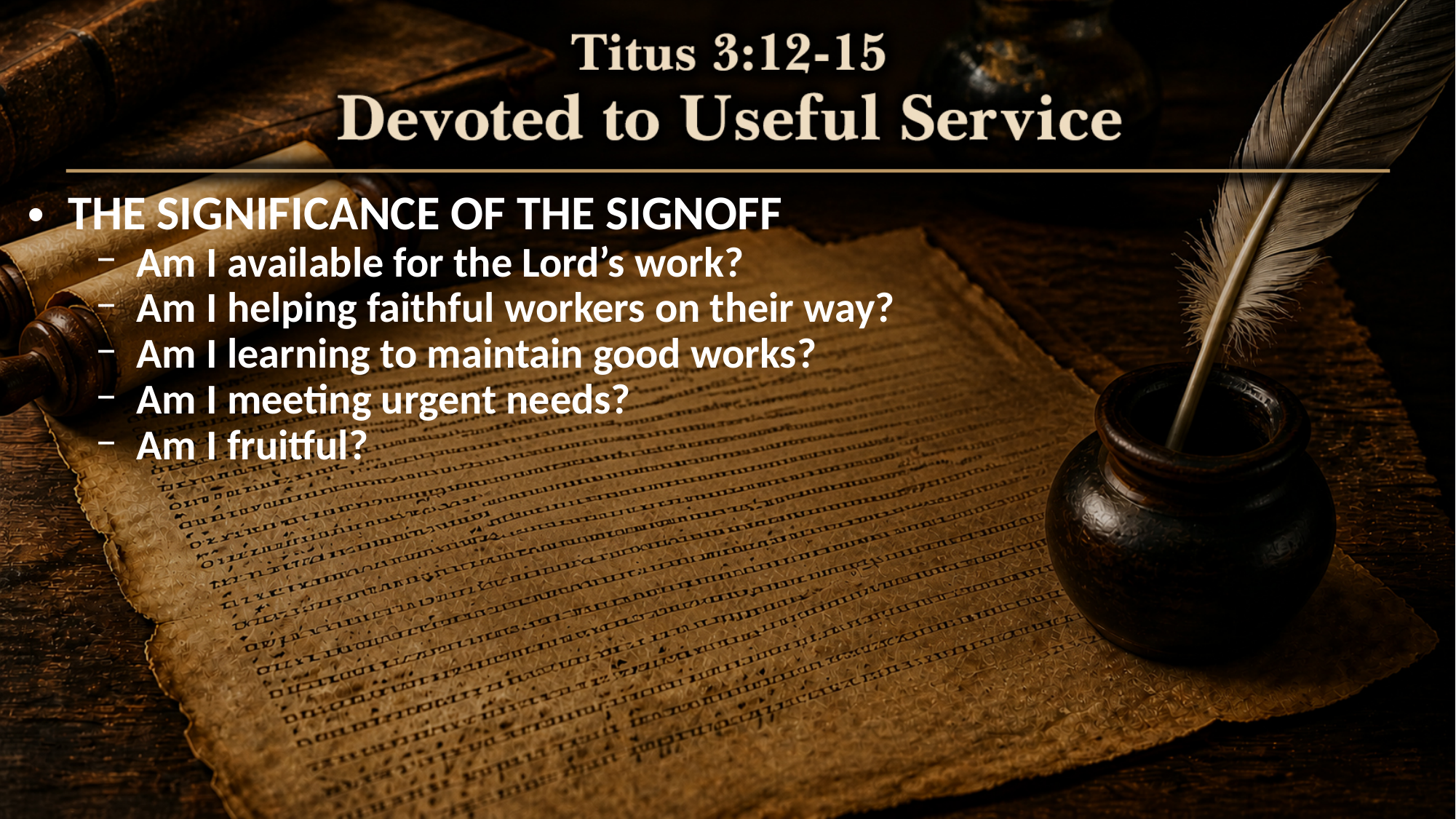

THE SIGNIFICANCE OF THE SIGNOFF
Am I available for the Lord’s work?
Am I helping faithful workers on their way?
Am I learning to maintain good works?
Am I meeting urgent needs?
Am I fruitful?